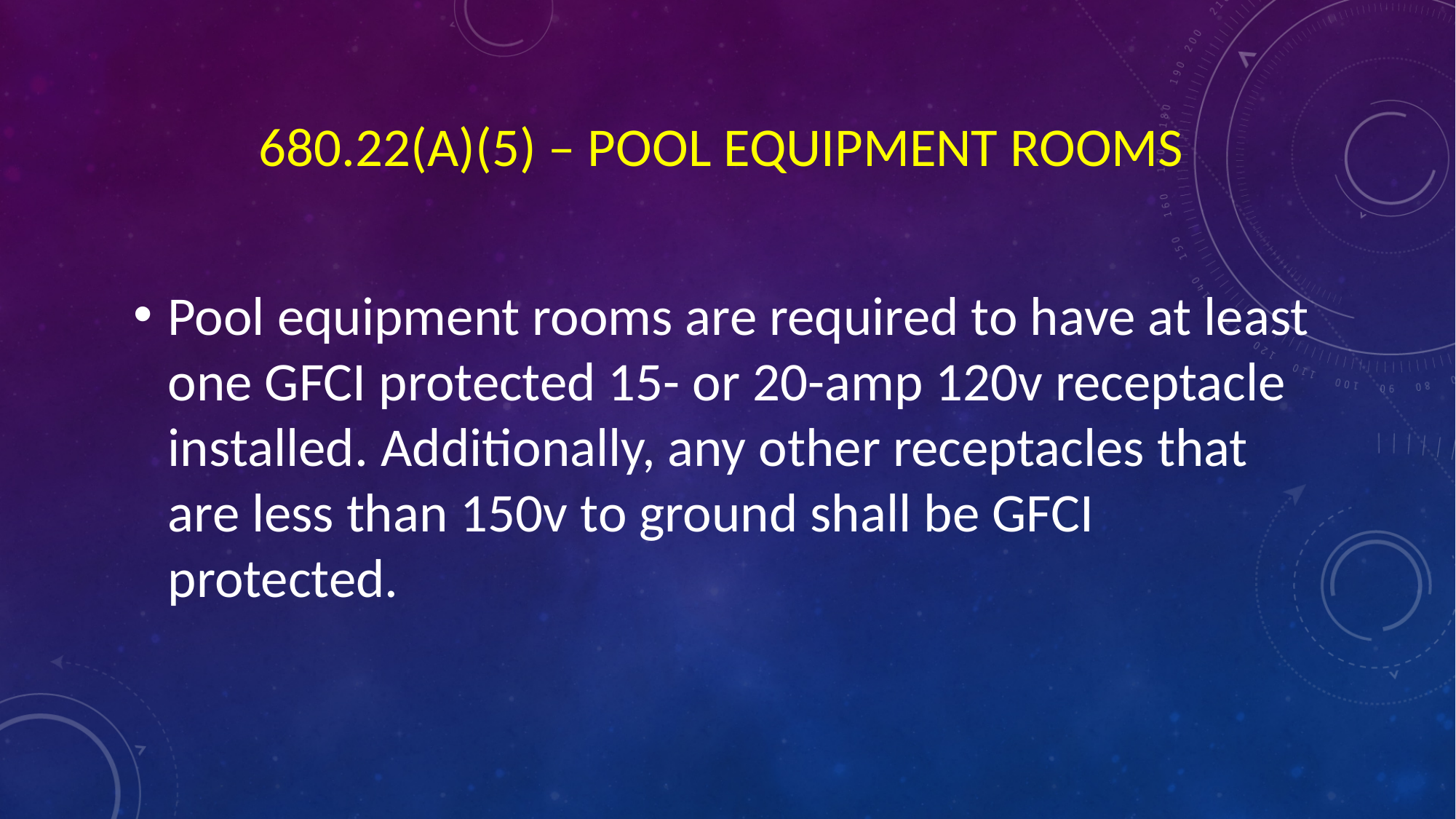

# 680.22(A)(5) – Pool equipment Rooms
Pool equipment rooms are required to have at least one GFCI protected 15- or 20-amp 120v receptacle installed. Additionally, any other receptacles that are less than 150v to ground shall be GFCI protected.